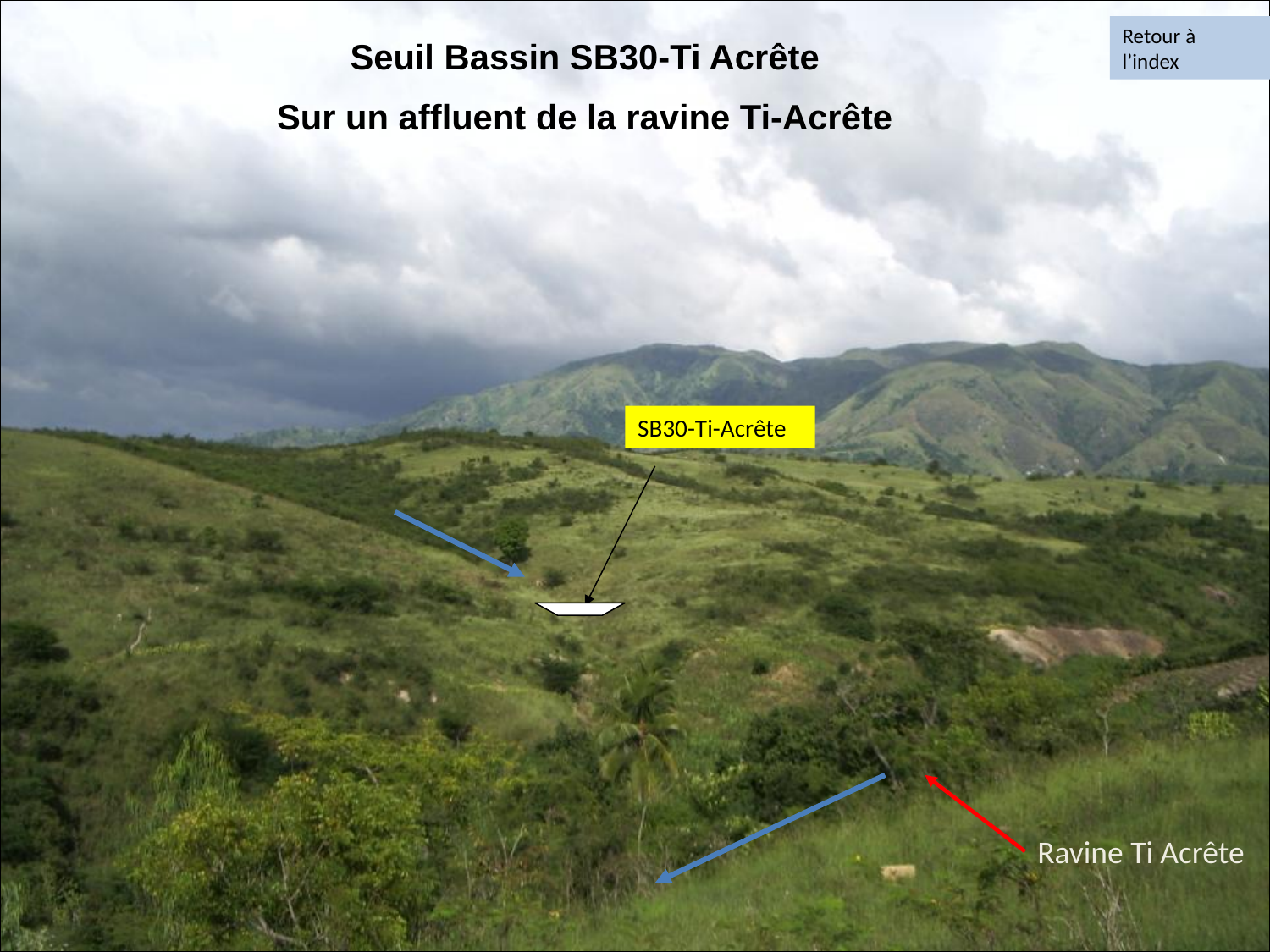

Retour à l’index
Seuil Bassin SB30-Ti Acrête
Sur un affluent de la ravine Ti-Acrête
#
SB30-Ti-Acrête

Ravine Ti Acrête